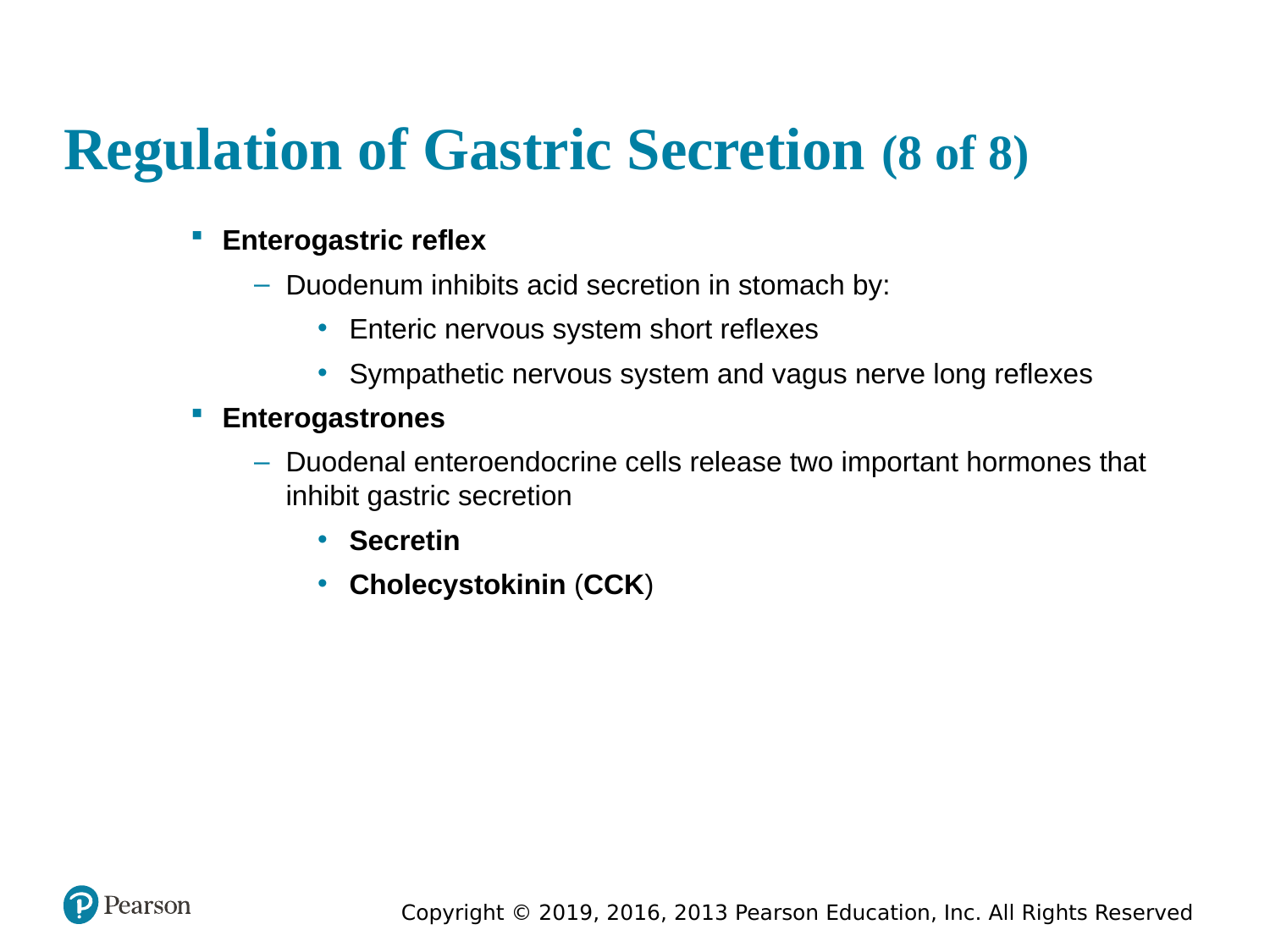

# Regulation of Gastric Secretion (8 of 8)
Enterogastric reflex
Duodenum inhibits acid secretion in stomach by:
Enteric nervous system short reflexes
Sympathetic nervous system and vagus nerve long reflexes
Enterogastrones
Duodenal enteroendocrine cells release two important hormones that inhibit gastric secretion
Secretin
Cholecystokinin (CCK)